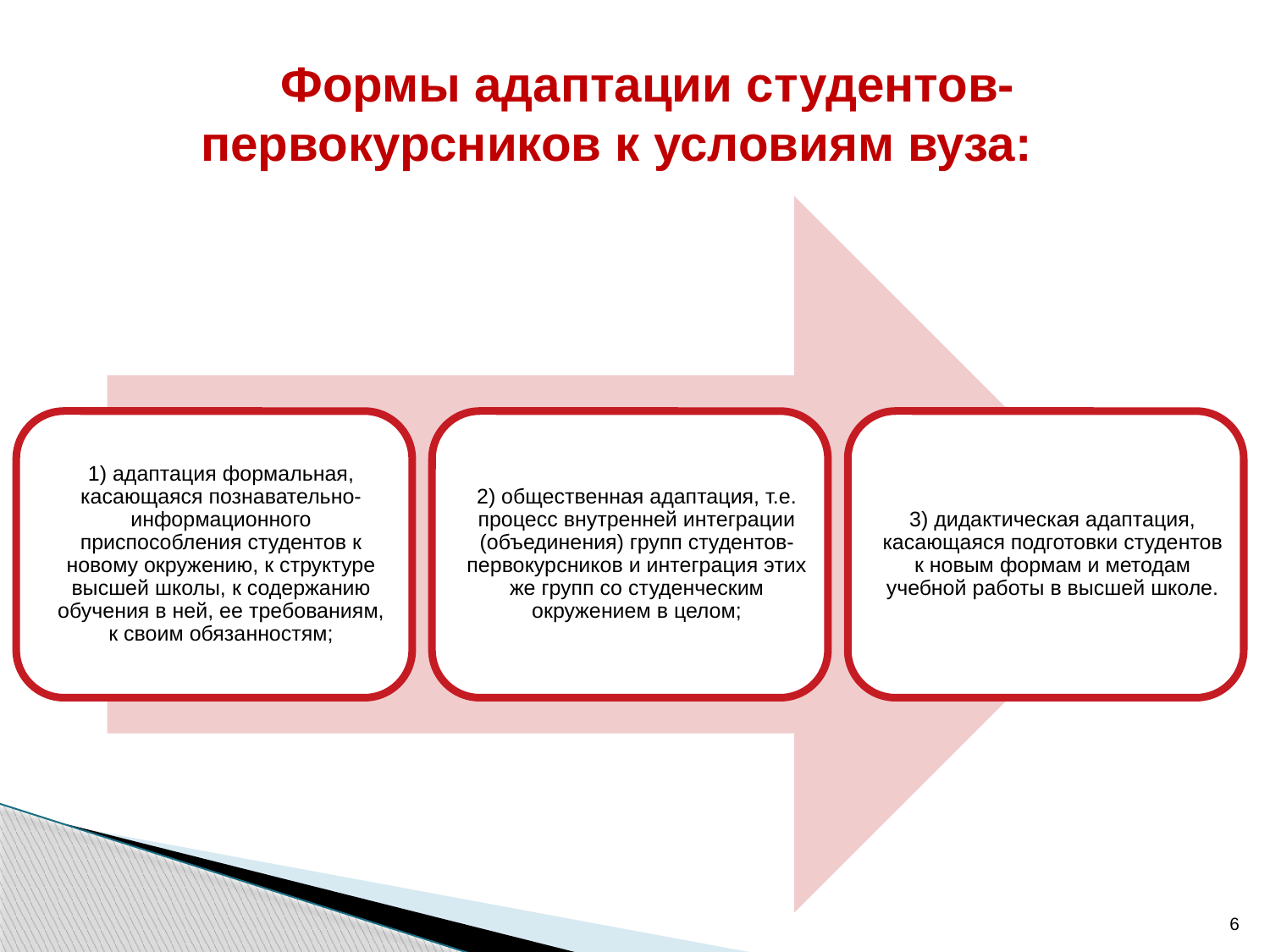

# Формы адаптации студентов-первокурсников к условиям вуза:
1) адаптация формальная, касающаяся познавательно-информационного приспособления студентов к новому окружению, к структуре высшей школы, к содержанию обучения в ней, ее требованиям, к своим обязанностям;
2) общественная адаптация, т.е. процесс внутренней интеграции (объединения) групп студентов-первокурсников и интеграция этих же групп со студенческим окружением в целом;
3) дидактическая адаптация, касающаяся подготовки студентов к новым формам и методам учебной работы в высшей школе.

6